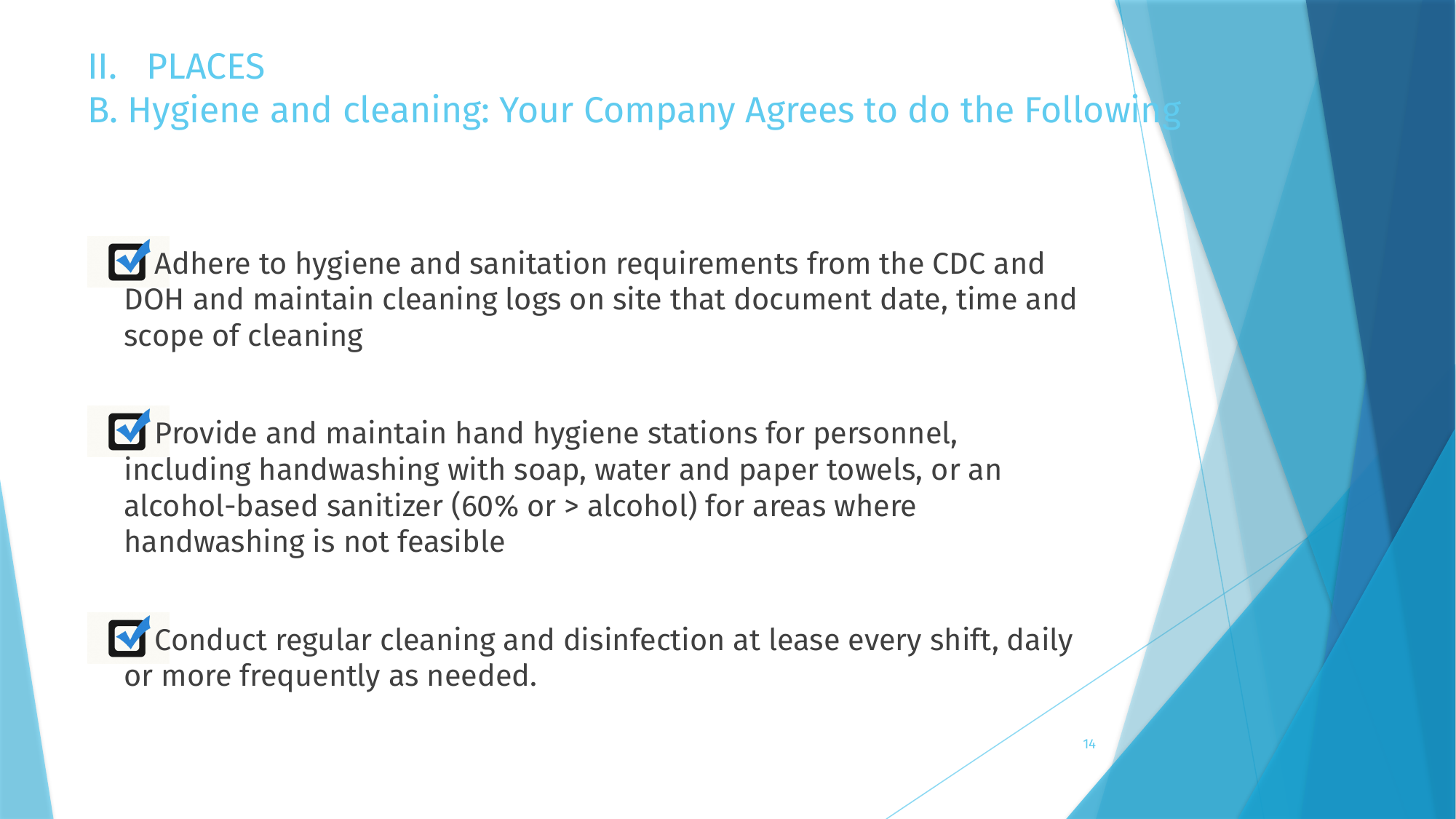

# II.   PLACES B. Hygiene and cleaning: Your Company Agrees to do the Following
Adhere to hygiene and sanitation requirements from the CDC and DOH and maintain cleaning logs on site that document date, time and scope of cleaning

Provide and maintain hand hygiene stations for personnel, including handwashing with soap, water and paper towels, or an alcohol-based sanitizer (60% or > alcohol) for areas where handwashing is not feasible

Conduct regular cleaning and disinfection at lease every shift, daily or more frequently as needed.

14